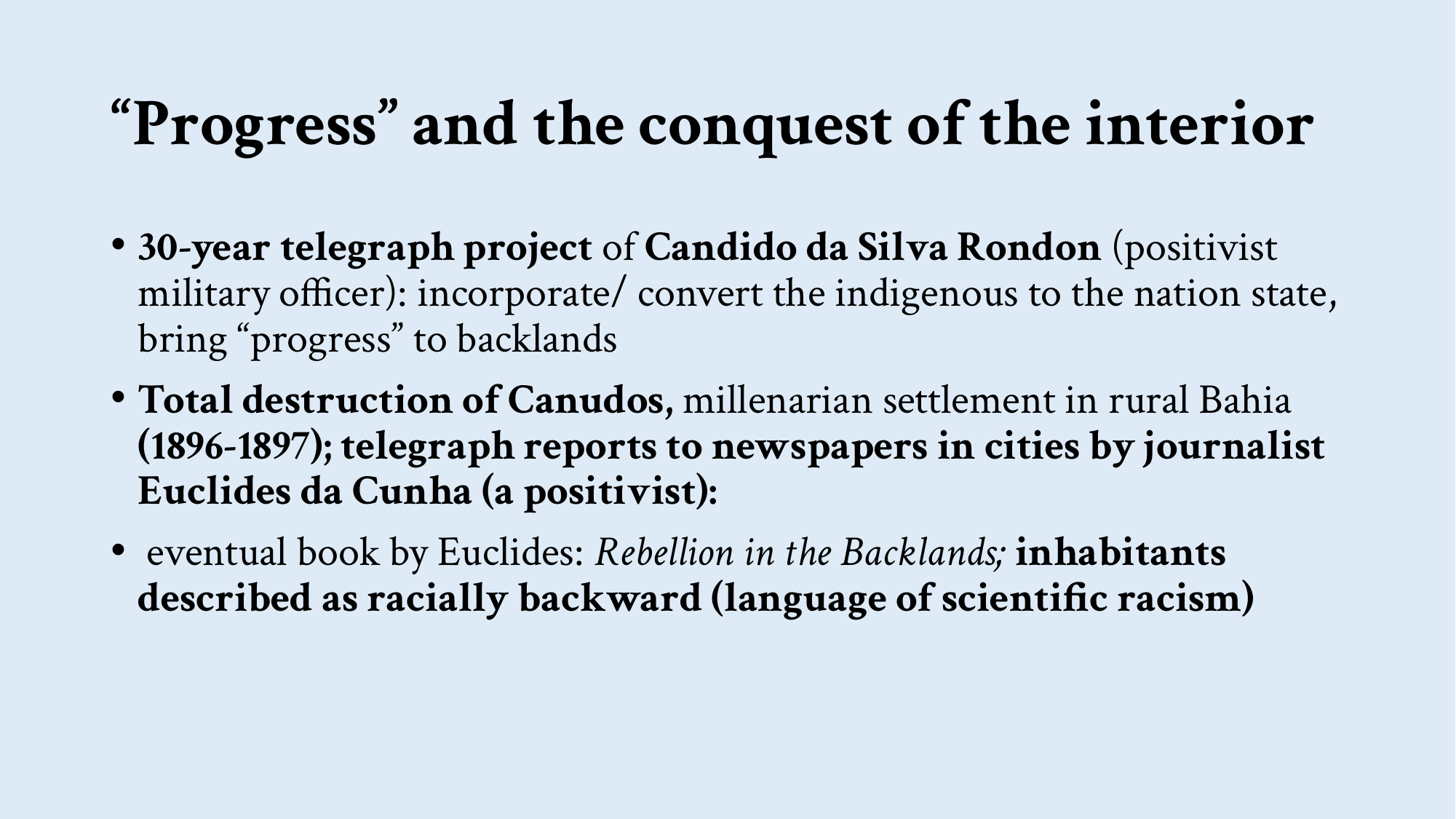

# “Progress” and the conquest of the interior
30-year telegraph project of Candido da Silva Rondon (positivist military officer): incorporate/ convert the indigenous to the nation state, bring “progress” to backlands
Total destruction of Canudos, millenarian settlement in rural Bahia (1896-1897); telegraph reports to newspapers in cities by journalist Euclides da Cunha (a positivist):
 eventual book by Euclides: Rebellion in the Backlands; inhabitants described as racially backward (language of scientific racism)